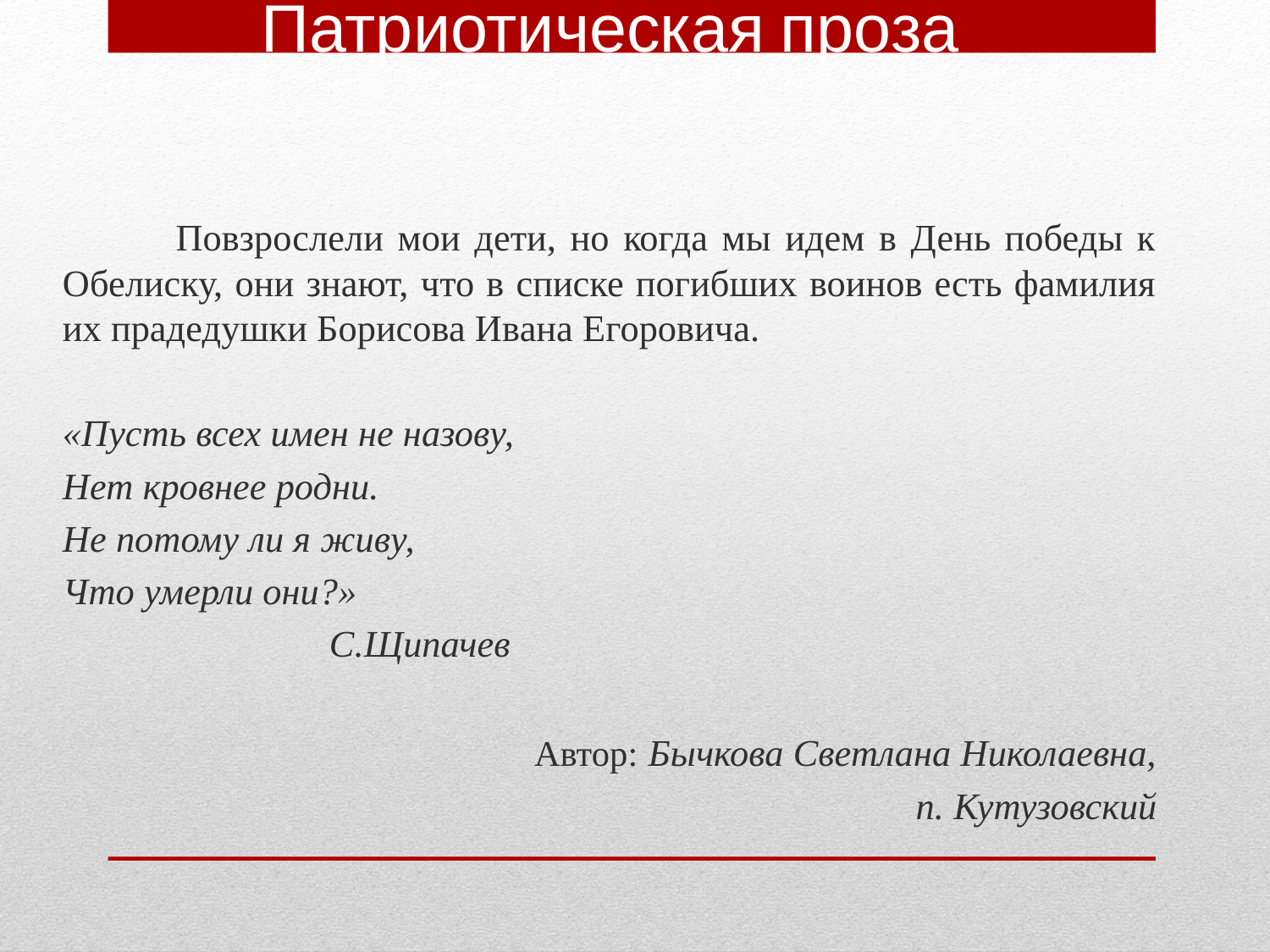

Патриотическая проза

	Повзрослели мои дети, но когда мы идем в День победы к Обелиску, они знают, что в списке погибших воинов есть фамилия их прадедушки Борисова Ивана Егоровича.

«Пусть всех имен не назову,
Нет кровнее родни.
Не потому ли я живу,
Что умерли они?»
                            С.Щипачев

Автор: Бычкова Светлана Николаевна,
п. Кутузовский